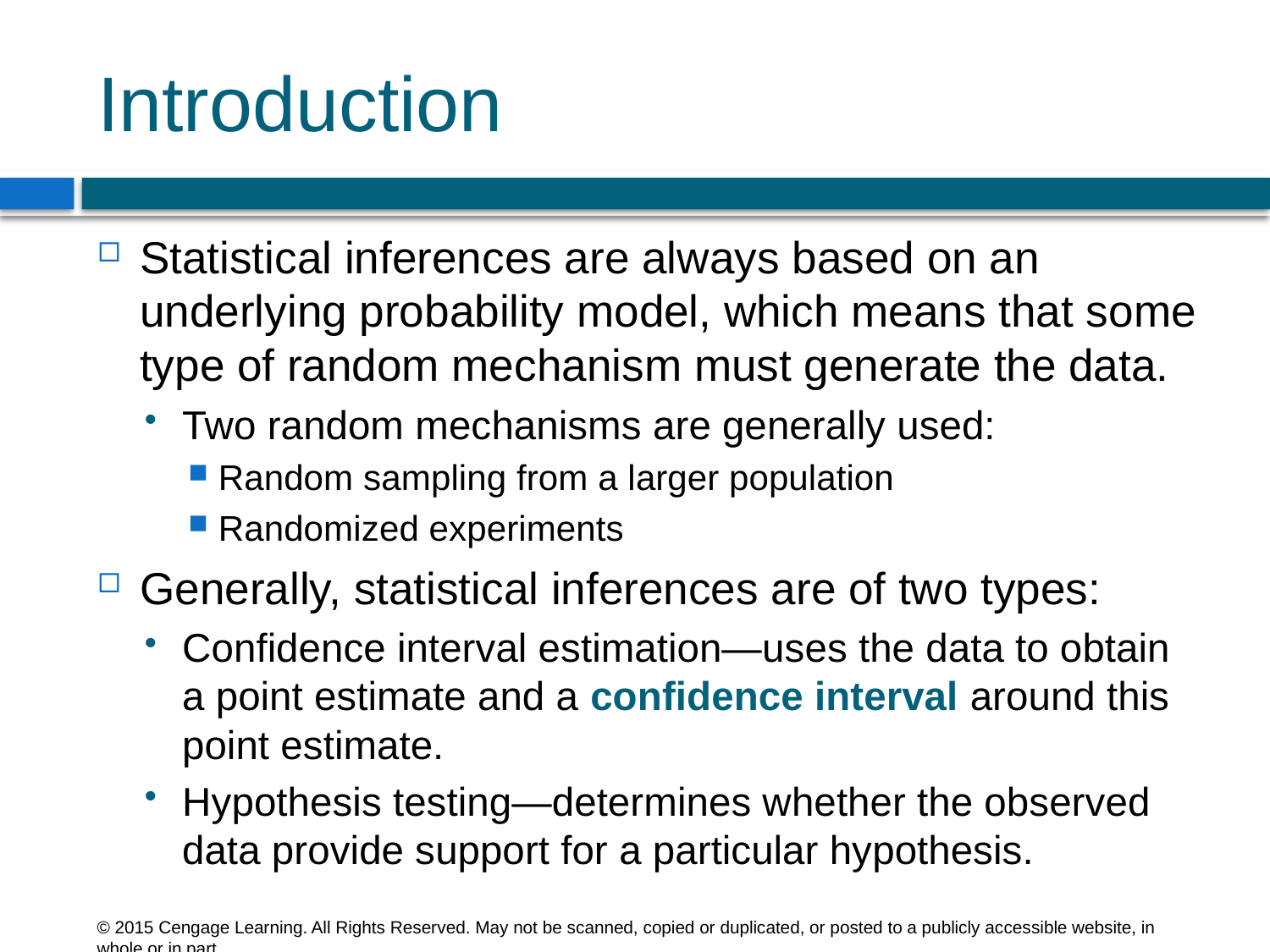

# Introduction
Statistical inferences are always based on an underlying probability model, which means that some type of random mechanism must generate the data.
Two random mechanisms are generally used:
Random sampling from a larger population
Randomized experiments
Generally, statistical inferences are of two types:
Confidence interval estimation—uses the data to obtain a point estimate and a confidence interval around this point estimate.
Hypothesis testing—determines whether the observed data provide support for a particular hypothesis.